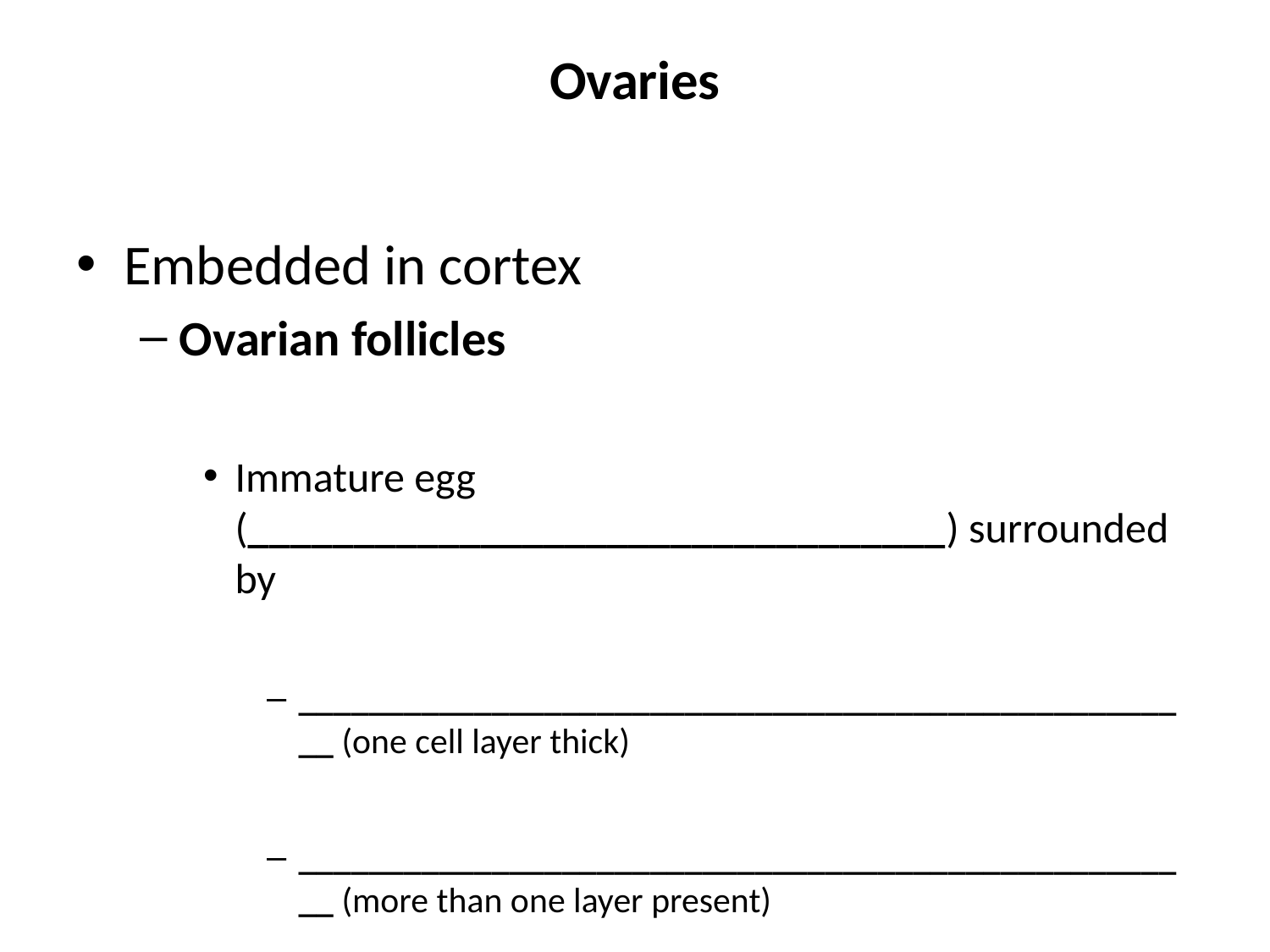

# Ovaries
Embedded in cortex
Ovarian follicles

Immature egg (_________________________________) surrounded by

____________________________________________________ (one cell layer thick)

____________________________________________________ (more than one layer present)